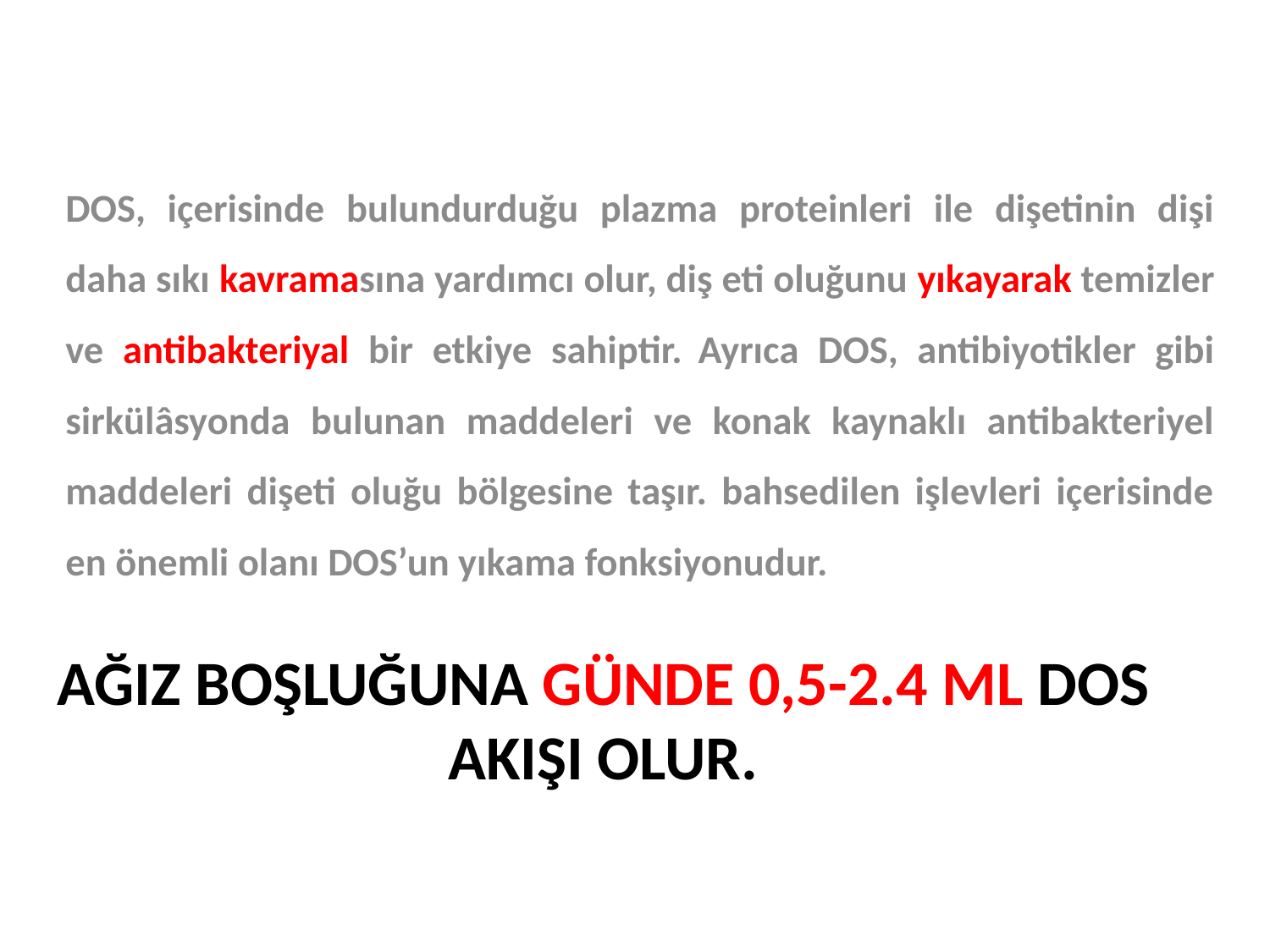

DOS, içerisinde bulundurduğu plazma proteinleri ile dişetinin dişi daha sıkı kavramasına yardımcı olur, diş eti oluğunu yıkayarak temizler ve antibakteriyal bir etkiye sahiptir. Ayrıca DOS, antibiyotikler gibi sirkülâsyonda bulunan maddeleri ve konak kaynaklı antibakteriyel maddeleri dişeti oluğu bölgesine taşır. bahsedilen işlevleri içerisinde en önemli olanı DOS’un yıkama fonksiyonudur.

# AğIz boşluğuna günde 0,5-2.4 ml DOS akışı olur.